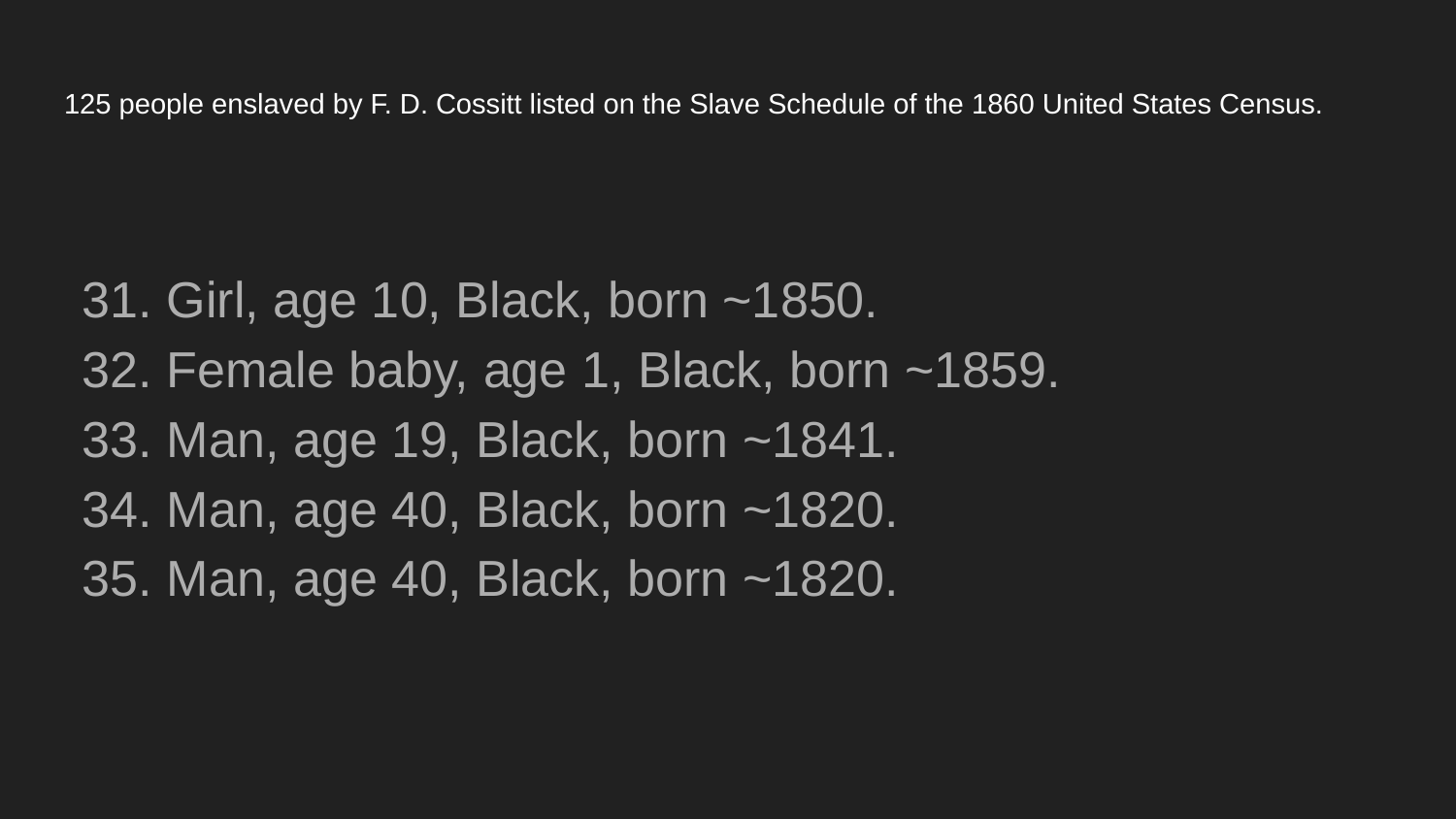

# 125 people enslaved by F. D. Cossitt listed on the Slave Schedule of the 1860 United States Census.

31. Girl, age 10, Black, born ~1850.
32. Female baby, age 1, Black, born ~1859.
33. Man, age 19, Black, born ~1841.
34. Man, age 40, Black, born ~1820.
35. Man, age 40, Black, born ~1820.